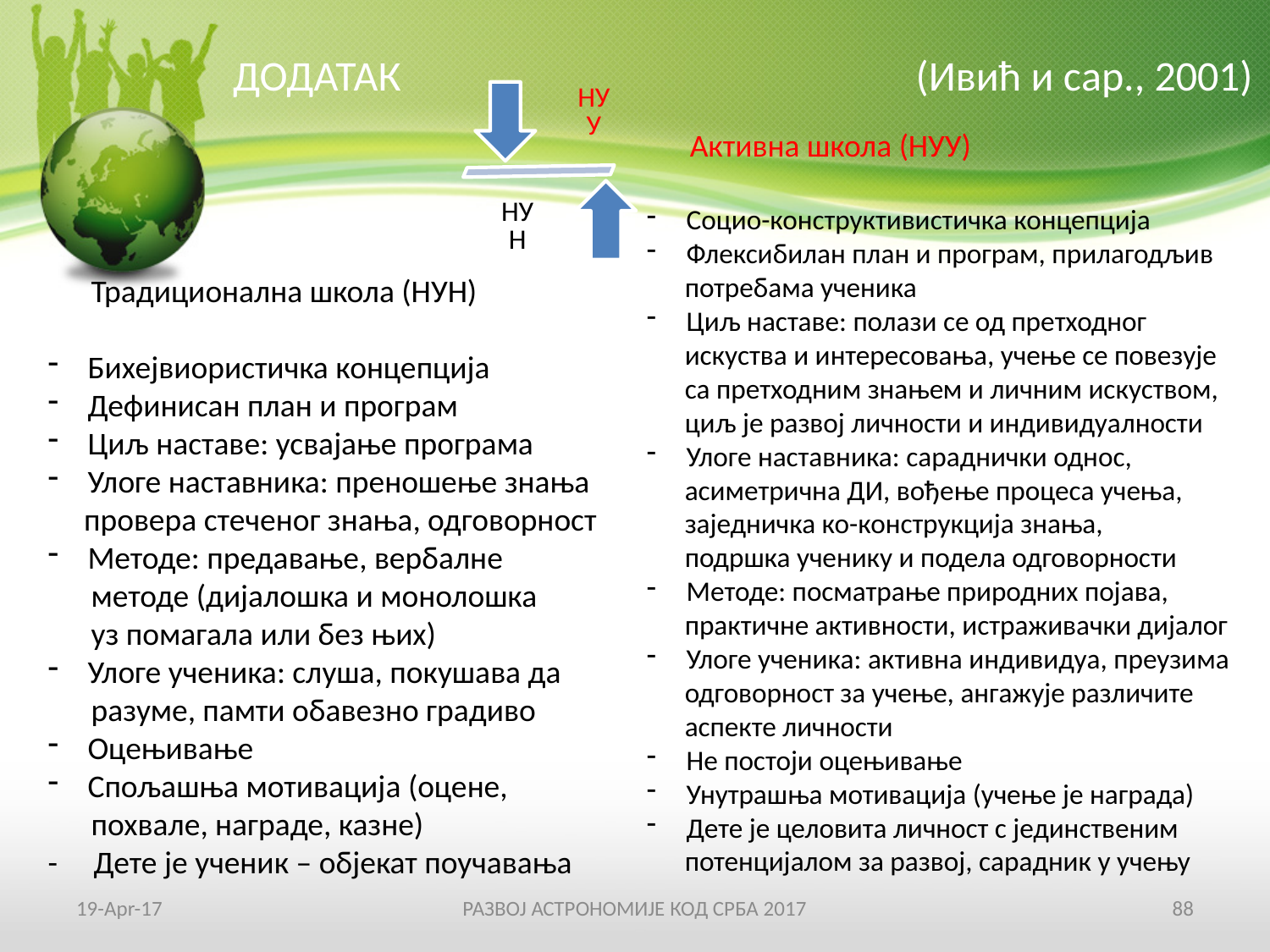

ДОДАТАК                                                      (Ивић и сар., 2001)

НУУ
НУН
      Активна школа (НУУ)

Социо-конструктивистичка концепција
Флексибилан план и програм, прилагодљив
      потребама ученика
Циљ наставе: полази се од претходног
      искуства и интересовања, учење се повезује
      са претходним знањем и личним искуством,
      циљ је развој личности и индивидуалности
Улоге наставника: сараднички однос,
      асиметрична ДИ, вођење процеса учења,
      заједничка ко-конструкција знања,
      подршка ученику и подела одговорности
Методе: посматрање природних појава,
      практичне активности, истраживачки дијалог
Улоге ученика: активна индивидуа, преузима
      одговорност за учење, ангажује различите
      аспекте личности
Не постоји оцењивање
Унутрашња мотивација (учење је награда)
Дете је целовита личност с јединственим
      потенцијалом за развој, сарадник у учењу
      Традиционална школа (НУН)

Бихејвиористичка концепција
Дефинисан план и програм
Циљ наставе: усвајање програма
Улоге наставника: преношење знања
     провера стеченог знања, одговорност
Методе: предавање, вербалне
      методе (дијалошка и монолошка
      уз помагала или без њих)
Улоге ученика: слуша, покушава да
      разуме, памти обавезно градиво
Оцењивање
Спољашња мотивација (оцене,
      похвале, награде, казне)
-     Дете је ученик – објекат поучавања
19-Apr-17
РАЗВОЈ АСТРОНОМИЈЕ КОД СРБА 2017
88